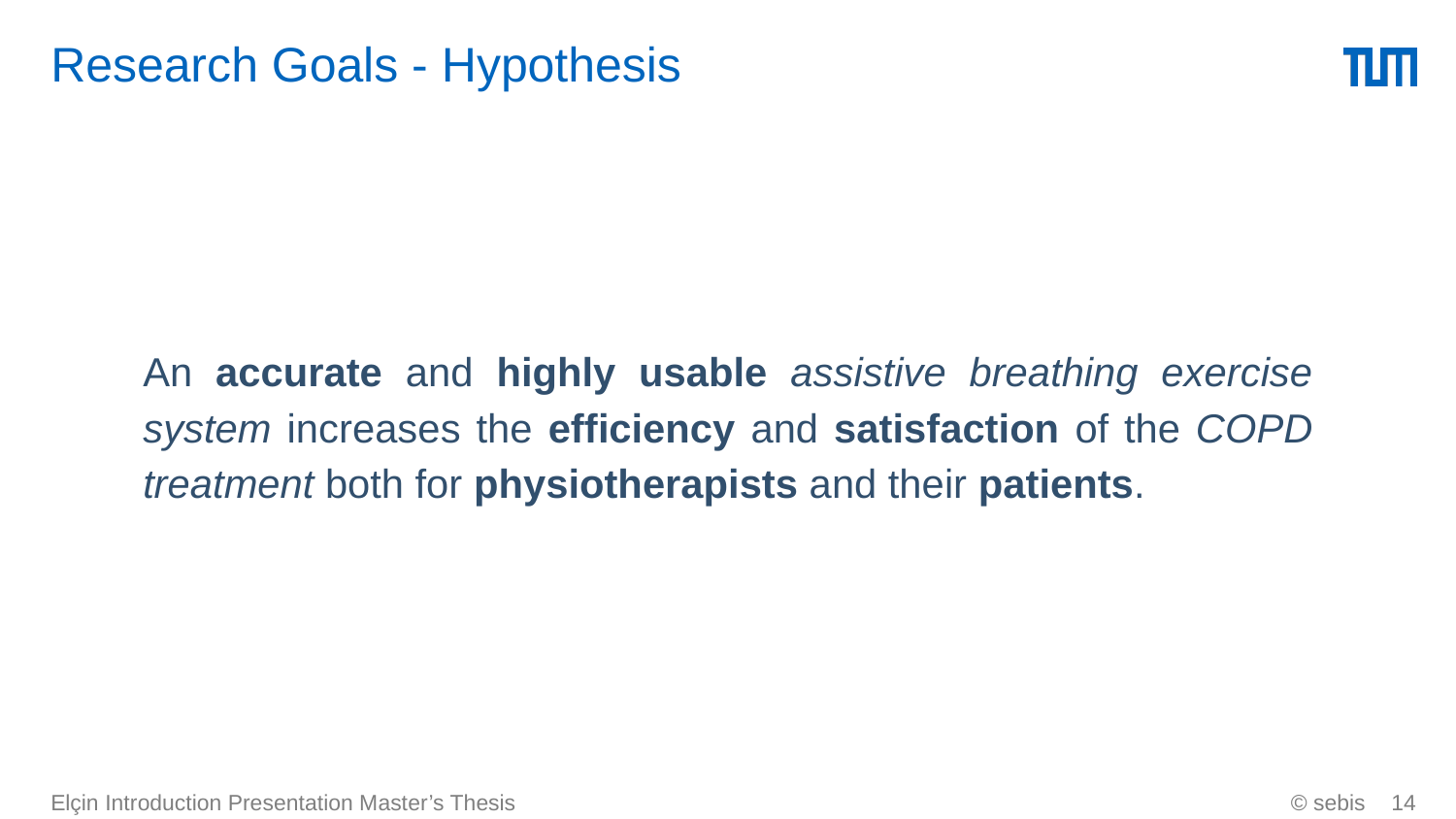

# Research Goals - Hypothesis
An accurate and highly usable assistive breathing exercise system increases the efficiency and satisfaction of the COPD treatment both for physiotherapists and their patients.

Elçin Introduction Presentation Master’s Thesis
© sebis
14